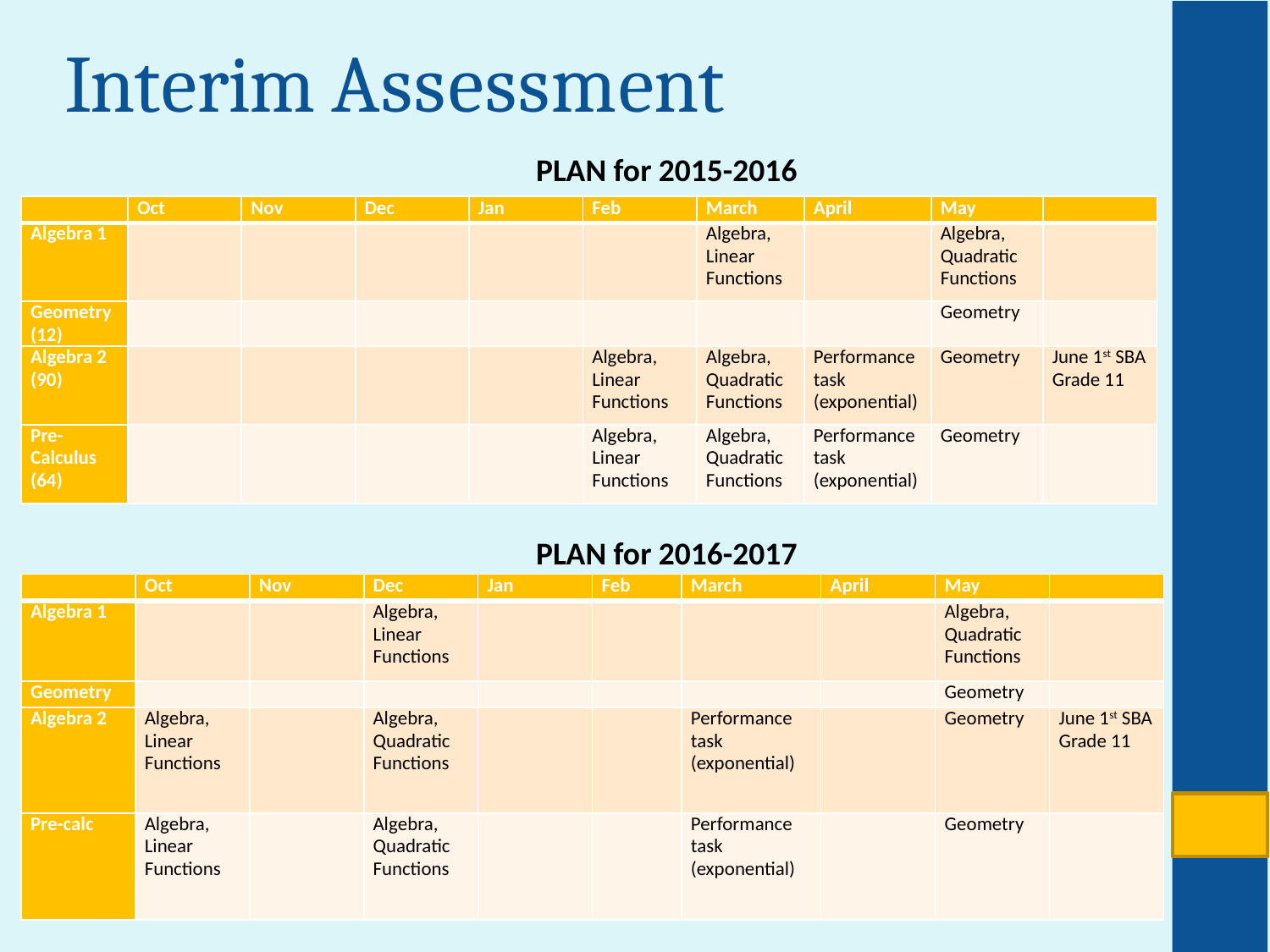

# Interim Assessment
PLAN for 2015-2016
|  | Oct | Nov | Dec | Jan | Feb | March | April | May |  |
| --- | --- | --- | --- | --- | --- | --- | --- | --- | --- |
| Algebra 1 |  |  |  |  |  | Algebra, Linear Functions |  | Algebra, Quadratic Functions |  |
| Geometry (12) |  |  |  |  |  |  |  | Geometry |  |
| Algebra 2 (90) |  |  |  |  | Algebra, Linear Functions | Algebra, Quadratic Functions | Performance task (exponential) | Geometry | June 1st SBA Grade 11 |
| Pre-Calculus (64) |  |  |  |  | Algebra, Linear Functions | Algebra, Quadratic Functions | Performance task (exponential) | Geometry |  |
PLAN for 2016-2017

|  | Oct | Nov | Dec | Jan | Feb | March | April | May |  |
| --- | --- | --- | --- | --- | --- | --- | --- | --- | --- |
| Algebra 1 |  |  | Algebra, Linear Functions |  |  |  |  | Algebra, Quadratic Functions |  |
| Geometry |  |  |  |  |  |  |  | Geometry |  |
| Algebra 2 | Algebra, Linear Functions |  | Algebra, Quadratic Functions |  |  | Performance task (exponential) |  | Geometry | June 1st SBA Grade 11 |
| Pre-calc | Algebra, Linear Functions |  | Algebra, Quadratic Functions |  |  | Performance task (exponential) |  | Geometry |  |